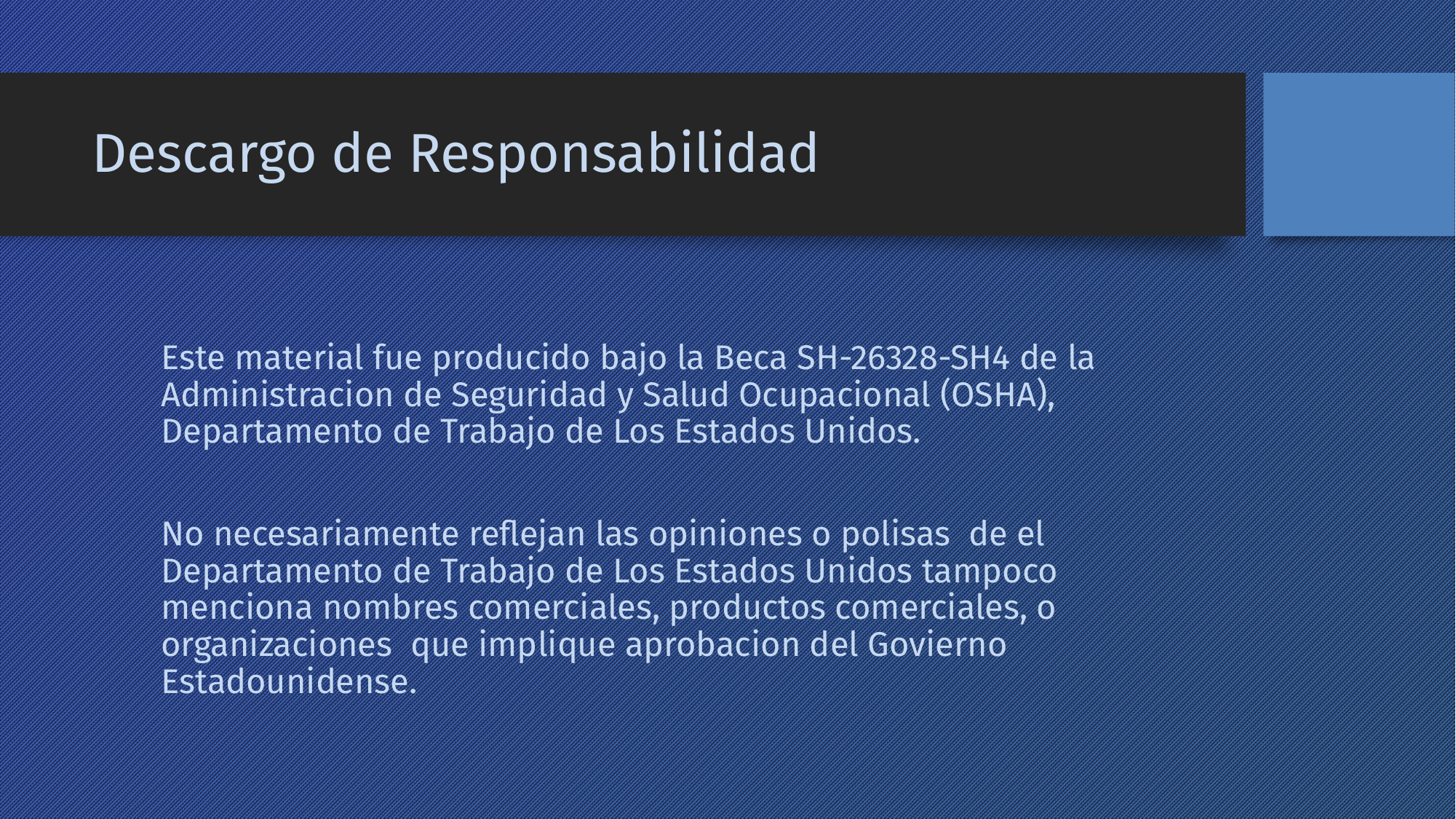

# Descargo de Responsabilidad

Este material fue producido bajo la Beca SH-26328-SH4 de la Administracion de Seguridad y Salud Ocupacional (OSHA), Departamento de Trabajo de Los Estados Unidos.

No necesariamente reflejan las opiniones o polisas  de el Departamento de Trabajo de Los Estados Unidos tampoco menciona nombres comerciales, productos comerciales, o organizaciones  que implique aprobacion del Govierno Estadounidense.